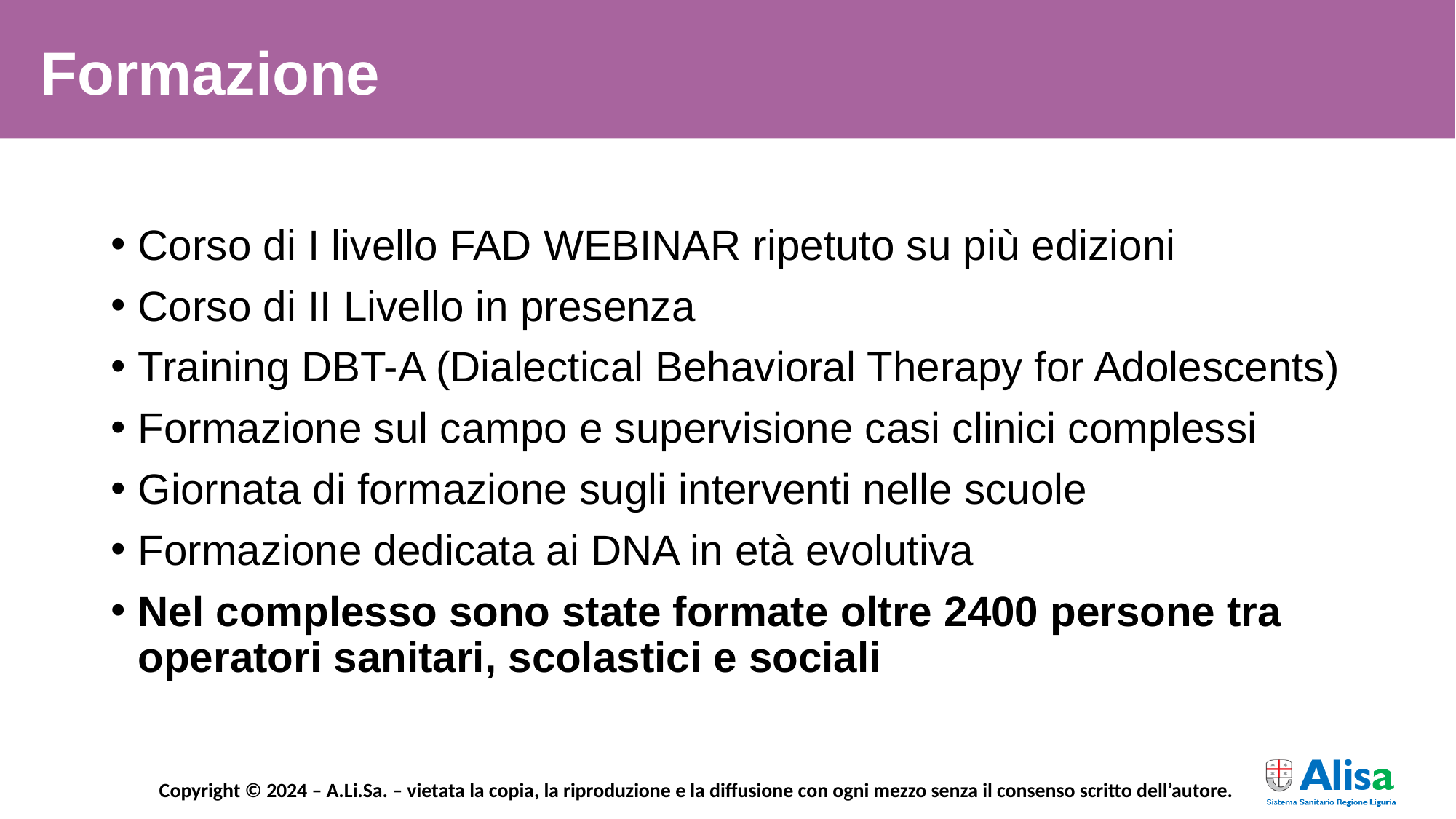

Formazione
Corso di I livello FAD WEBINAR ripetuto su più edizioni
Corso di II Livello in presenza
Training DBT-A (Dialectical Behavioral Therapy for Adolescents)
Formazione sul campo e supervisione casi clinici complessi
Giornata di formazione sugli interventi nelle scuole
Formazione dedicata ai DNA in età evolutiva
Nel complesso sono state formate oltre 2400 persone tra operatori sanitari, scolastici e sociali